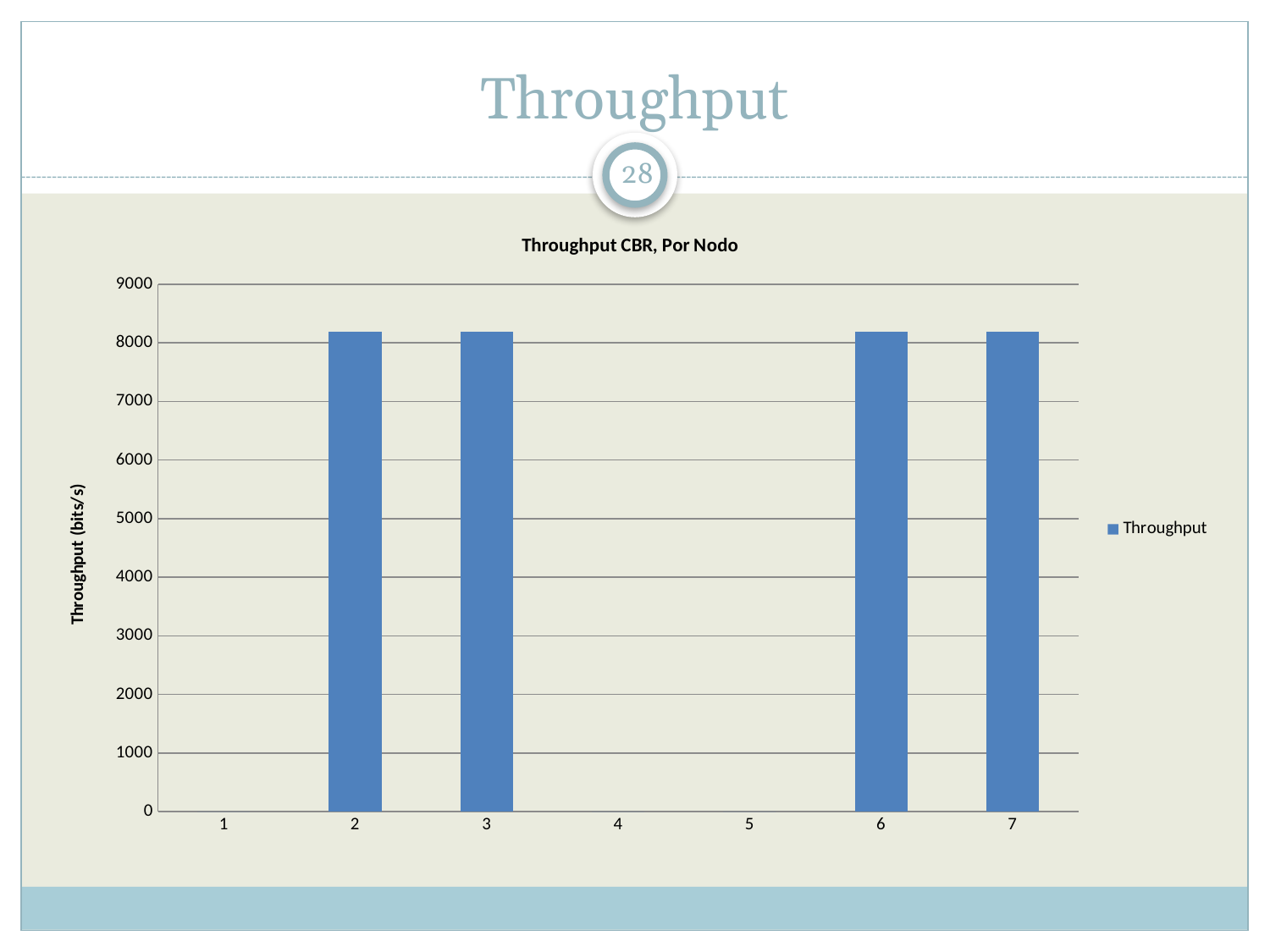

# Throughput
28

### Chart: Throughput CBR, Por Nodo

| Category | Throughput |
|---|---|
| 1 | 0.0 |
| 2 | 8192.0 |
| 3 | 8192.0 |
| 4 | 0.0 |
| 5 | 0.0 |
| 6 | 8192.0 |
| 7 | 8192.0 |